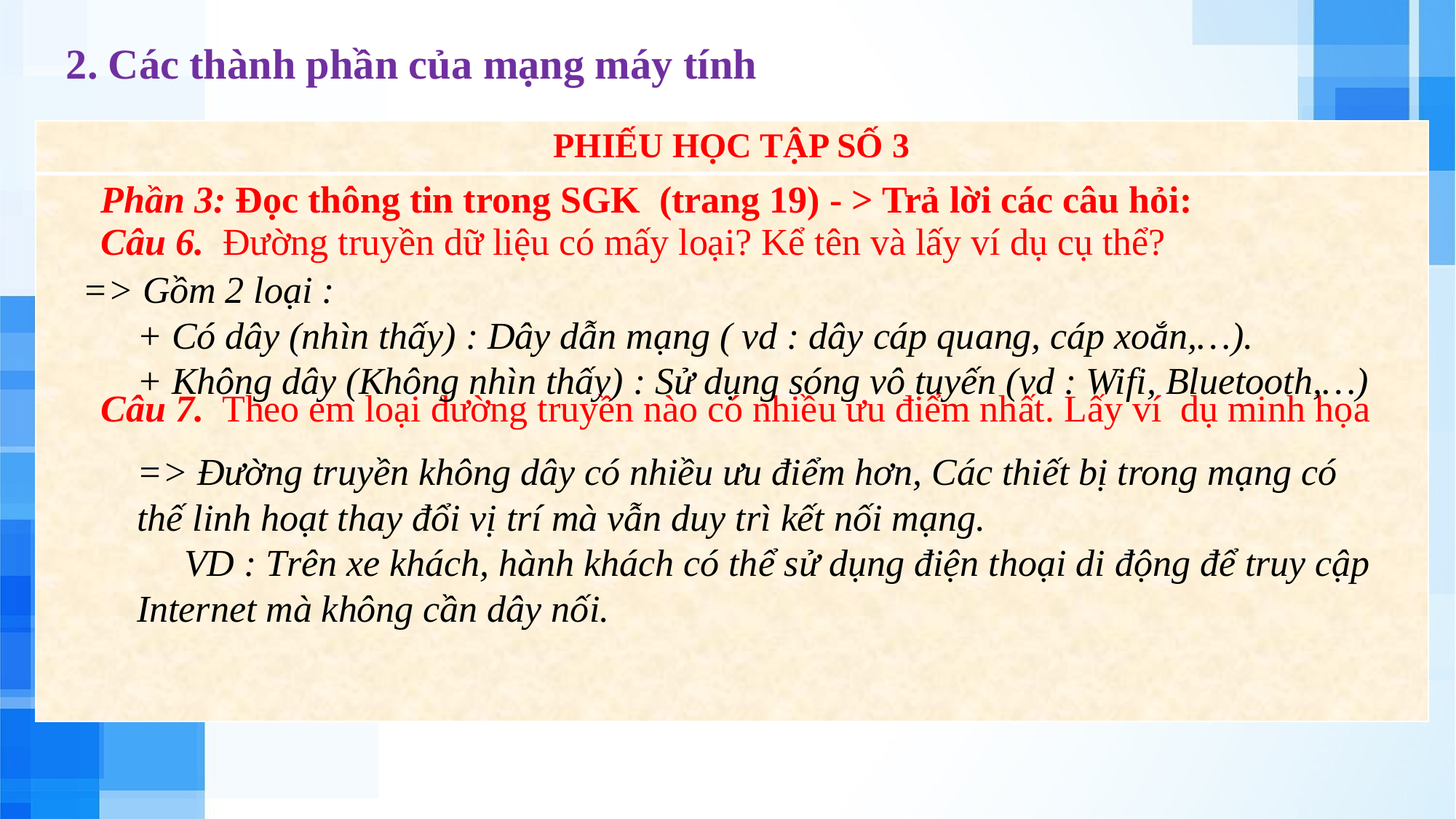

2. Các thành phần của mạng máy tính

| PHIẾU HỌC TẬP SỐ 3 |
| --- |
| Phần 3: Đọc thông tin trong SGK (trang 19) - > Trả lời các câu hỏi: Câu 6. Đường truyền dữ liệu có mấy loại? Kể tên và lấy ví dụ cụ thể? Câu 7. Theo em loại đường truyền nào có nhiều ưu điểm nhất. Lấy ví dụ minh họa |
=> Gồm 2 loại :
+ Có dây (nhìn thấy) : Dây dẫn mạng ( vd : dây cáp quang, cáp xoắn,…).
+ Không dây (Không nhìn thấy) : Sử dụng sóng vô tuyến (vd : Wifi, Bluetooth,…)

=> Đường truyền không dây có nhiều ưu điểm hơn, Các thiết bị trong mạng có thế linh hoạt thay đổi vị trí mà vẫn duy trì kết nối mạng.
     VD : Trên xe khách, hành khách có thể sử dụng điện thoại di động để truy cập Internet mà không cần dây nối.